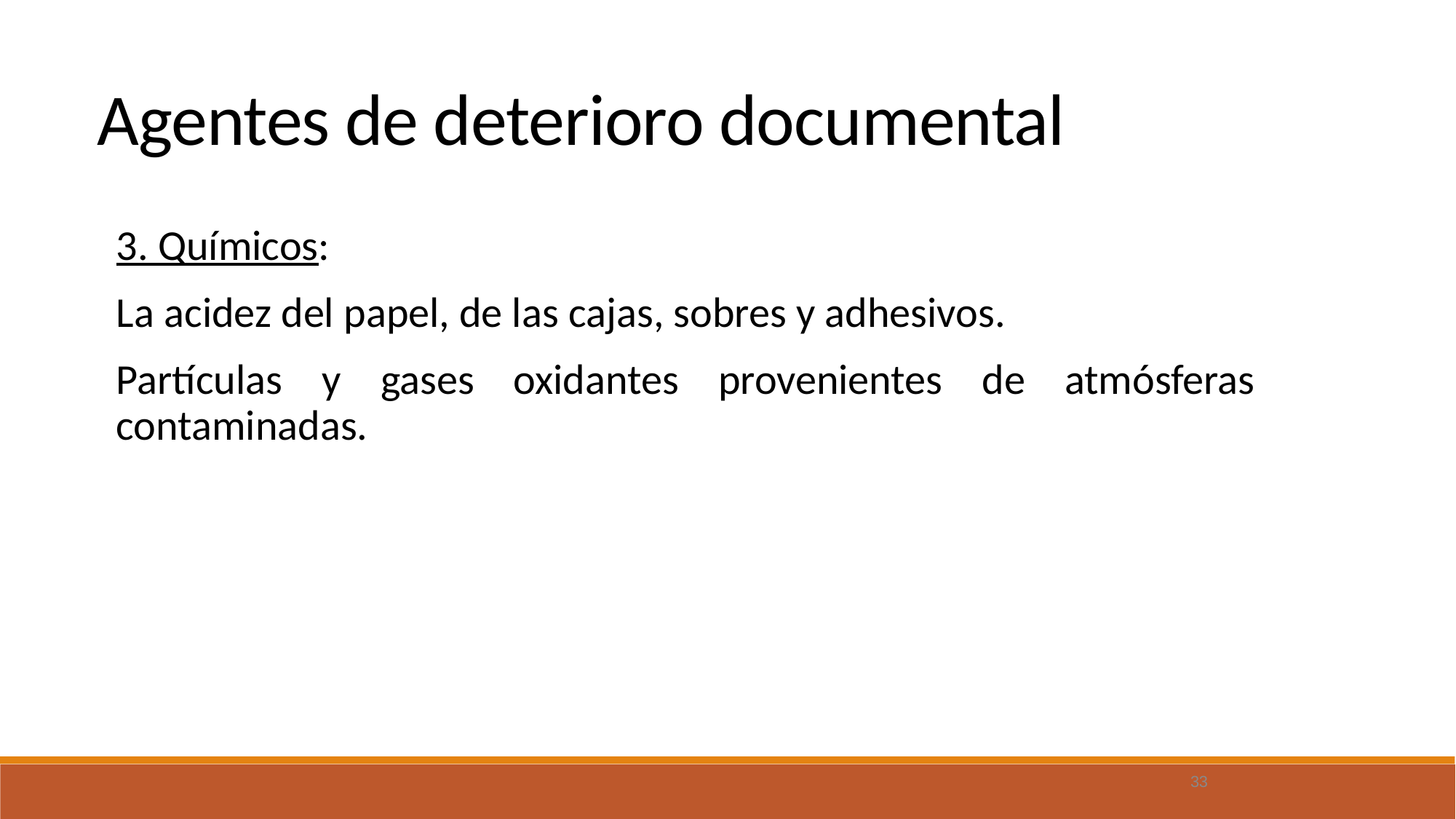

Agentes de deterioro documental
3. Químicos:
La acidez del papel, de las cajas, sobres y adhesivos.
Partículas y gases oxidantes provenientes de atmósferas contaminadas.
33